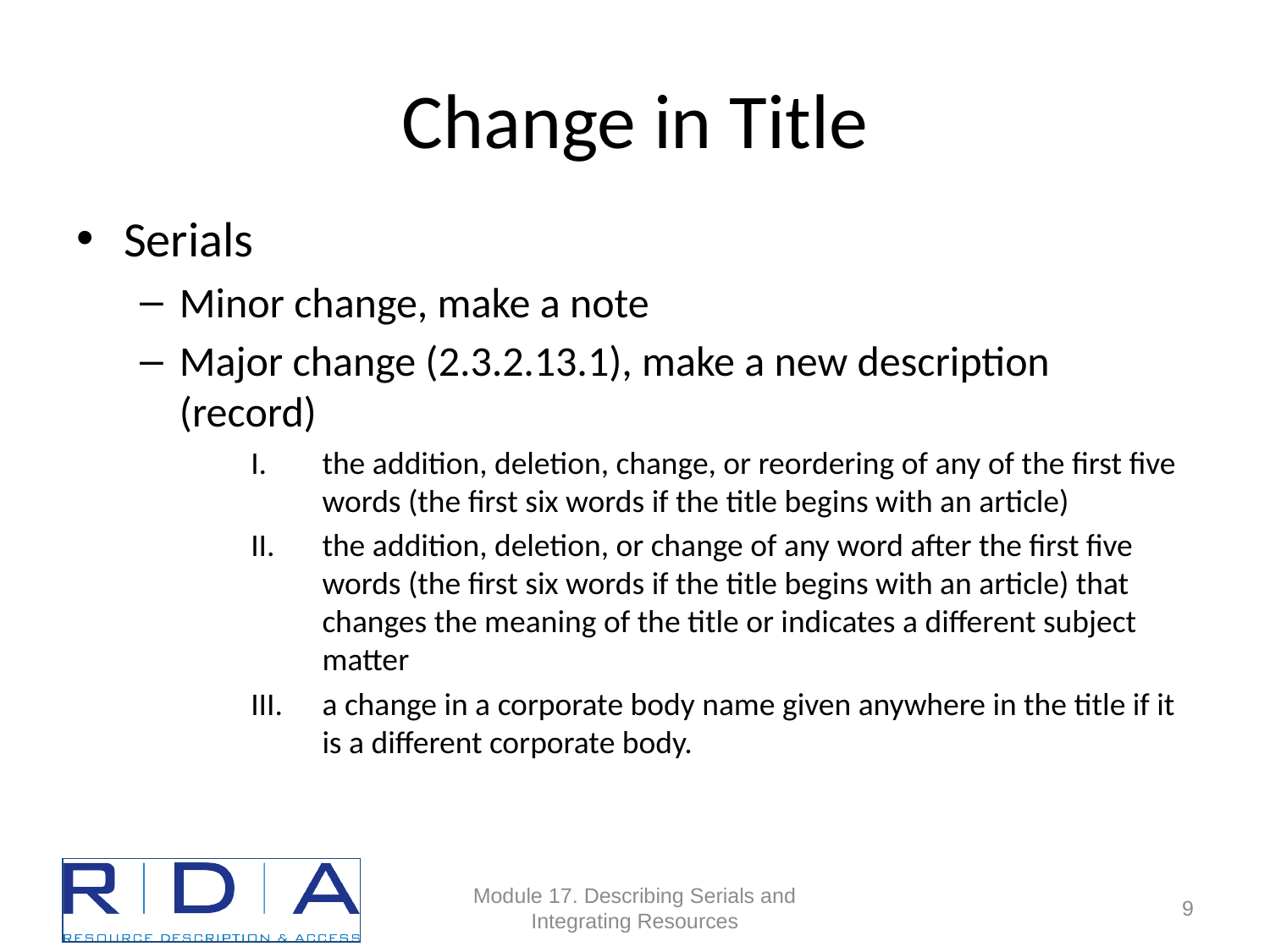

# Change in Title
Serials
Minor change, make a note
Major change (2.3.2.13.1), make a new description (record)
the addition, deletion, change, or reordering of any of the first five words (the first six words if the title begins with an article)
the addition, deletion, or change of any word after the first five words (the first six words if the title begins with an article) that changes the meaning of the title or indicates a different subject matter
a change in a corporate body name given anywhere in the title if it is a different corporate body.
Module 17. Describing Serials and Integrating Resources
9